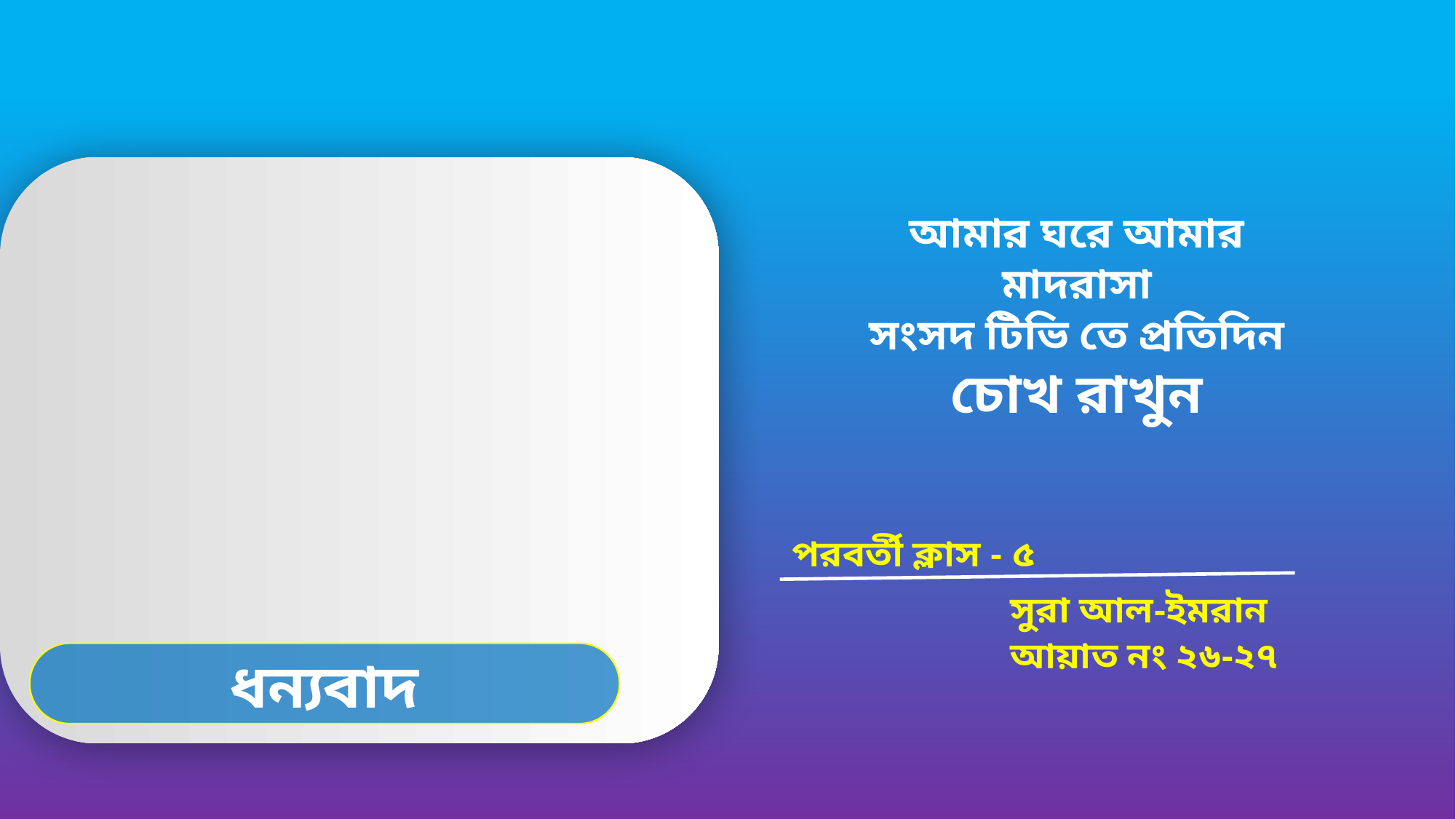

আমার ঘরে আমার মাদরাসা
সংসদ টিভি তে প্রতিদিন
চোখ রাখুন
পরবর্তী ক্লাস - ৫
		সুরা আল-ইমরান
		আয়াত নং ২৬-২৭
ধন্যবাদ